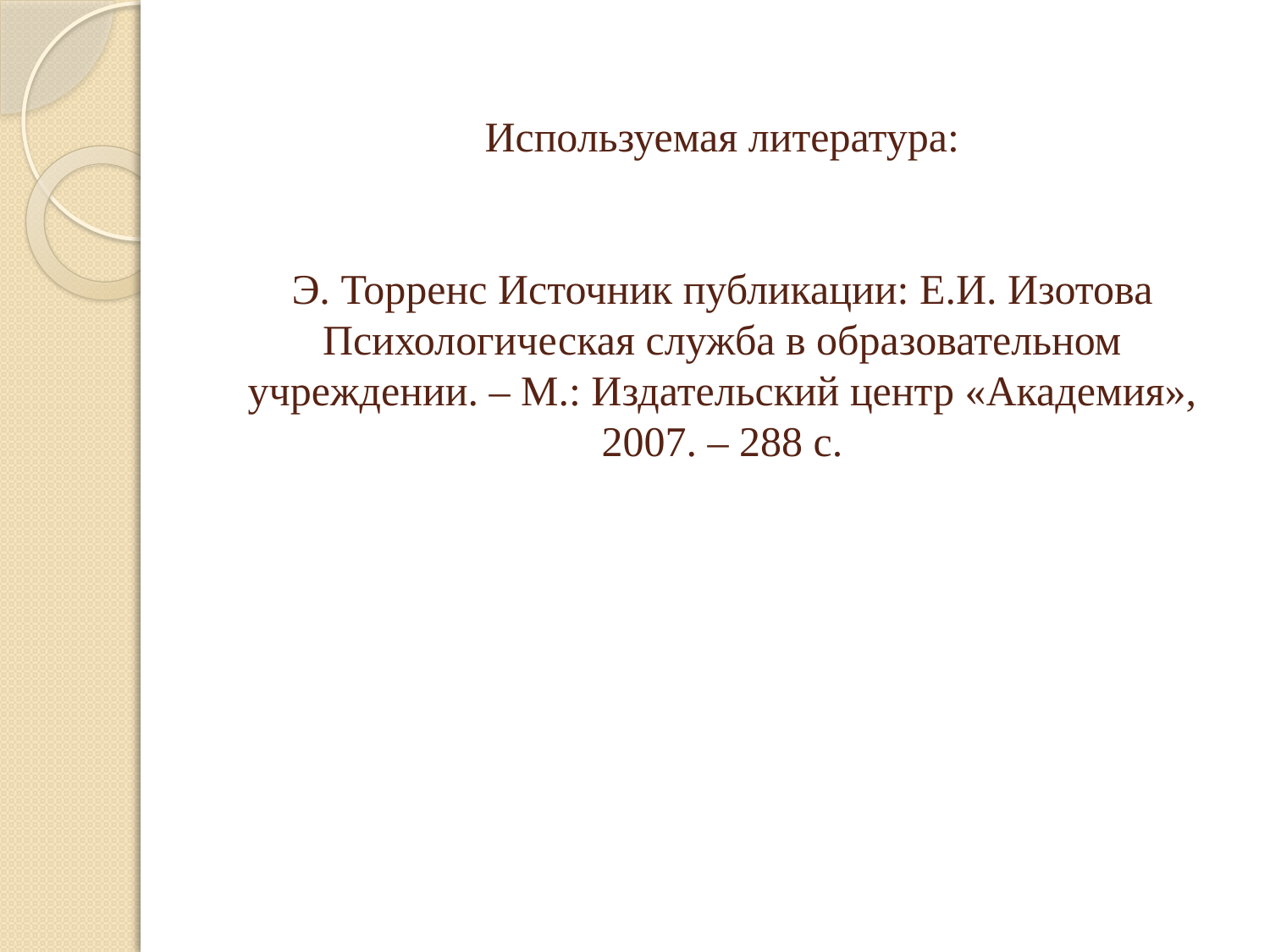

# Используемая литература: Э. Торренс Источник публикации: Е.И. Изотова Психологическая служба в образовательном учреждении. – М.: Издательский центр «Академия», 2007. – 288 с.